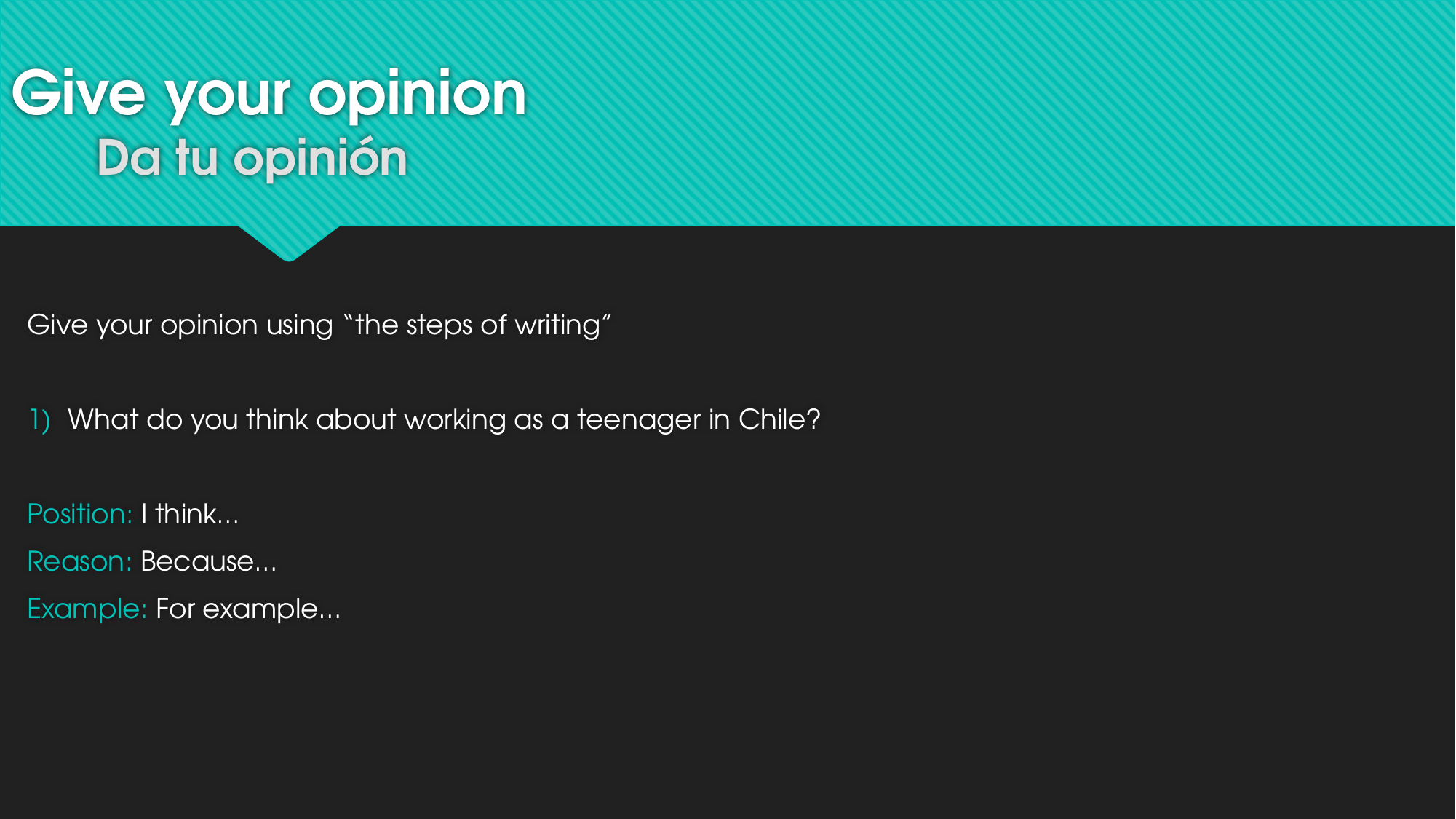

# Give your opinion
Da tu opinión
Give your opinion using “the steps of writing”

What do you think about working as a teenager in Chile?

Position: I think…
Reason: Because…
Example: For example…